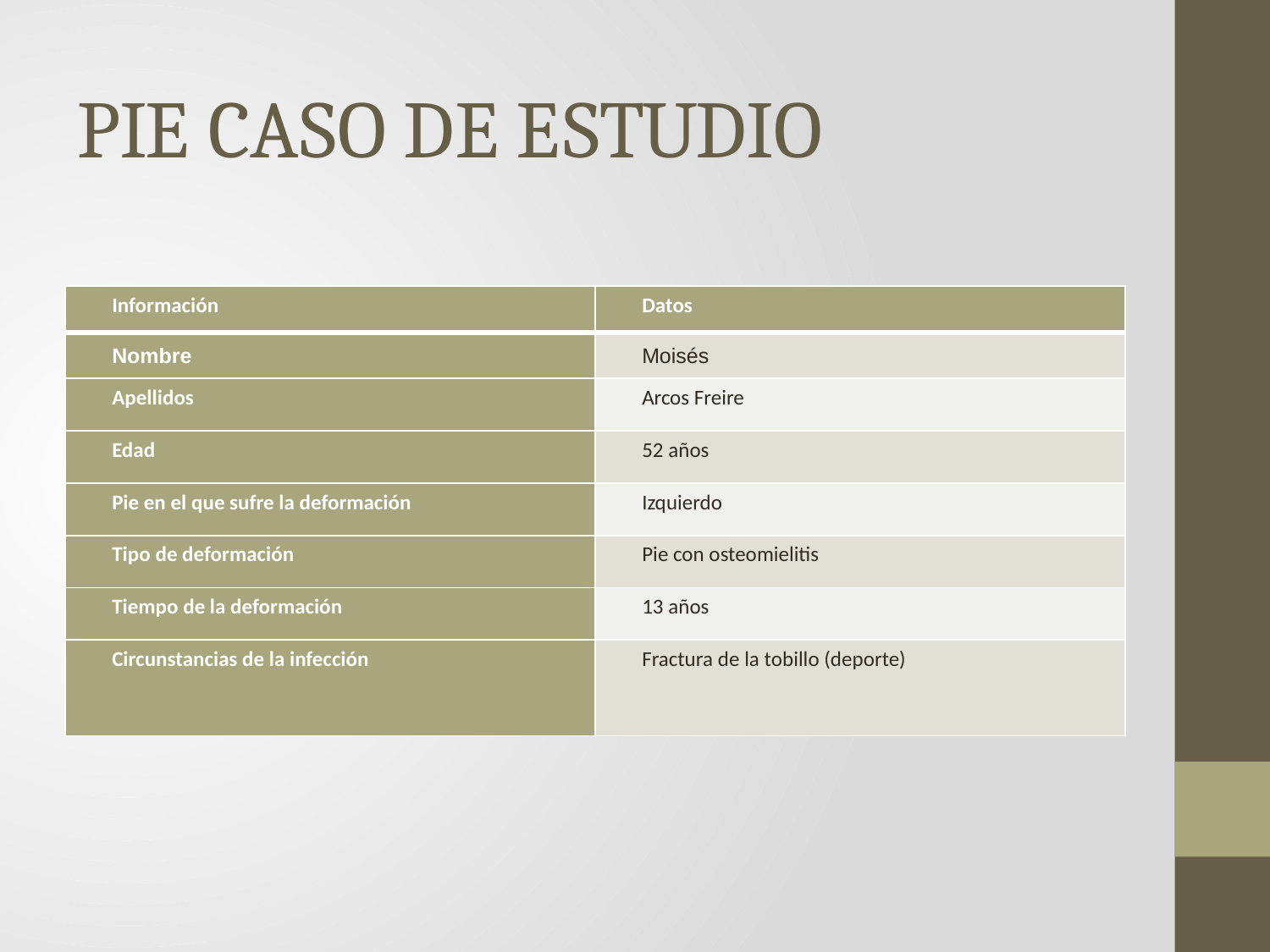

# PIE CASO DE ESTUDIO
| Información | Datos |
| --- | --- |
| Nombre | Moisés |
| Apellidos | Arcos Freire |
| Edad | 52 años |
| Pie en el que sufre la deformación | Izquierdo |
| Tipo de deformación | Pie con osteomielitis |
| Tiempo de la deformación | 13 años |
| Circunstancias de la infección | Fractura de la tobillo (deporte) |